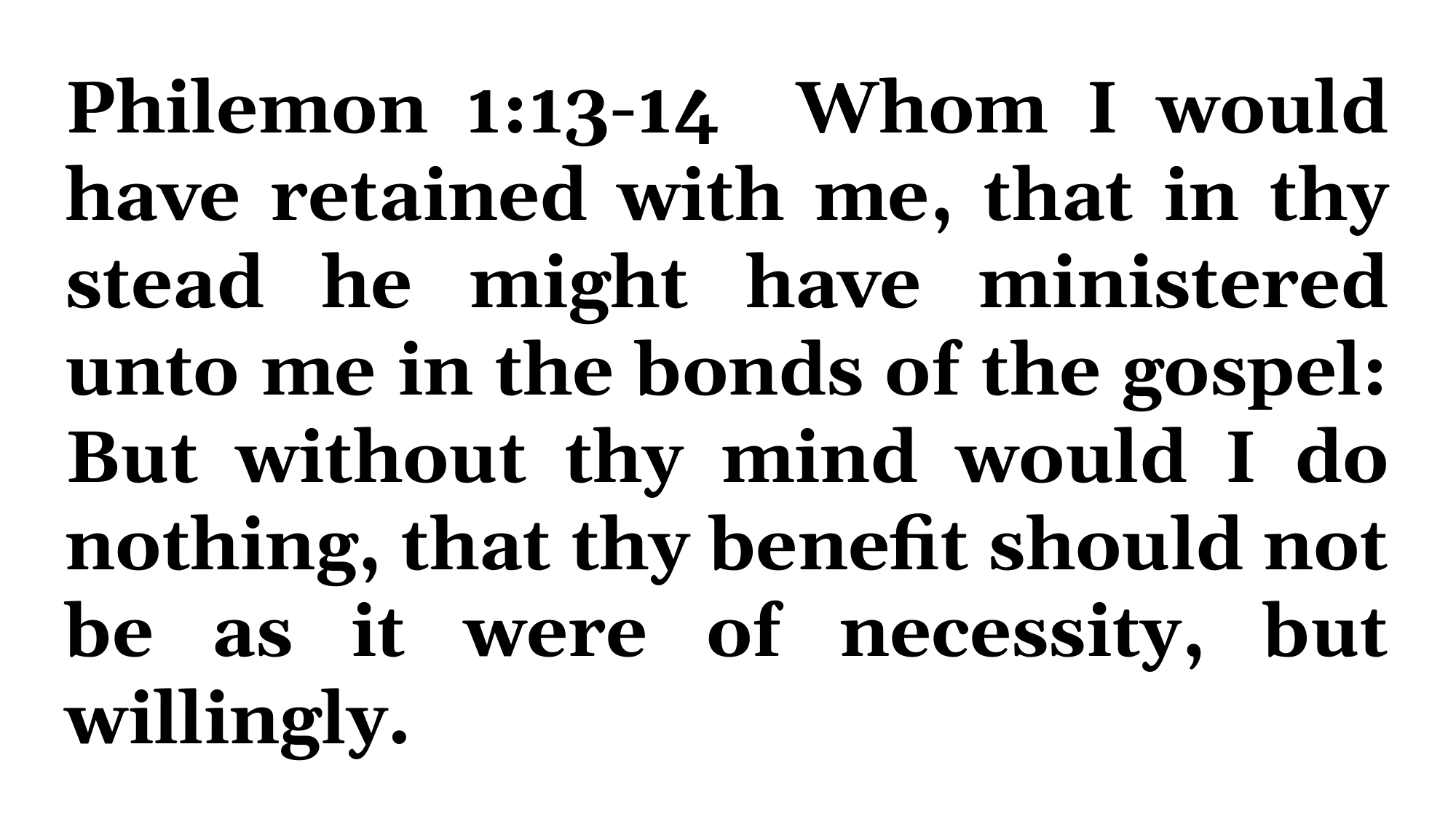

Philemon 1:13-14  Whom I would have retained with me, that in thy stead he might have ministered unto me in the bonds of the gospel: But without thy mind would I do nothing, that thy benefit should not be as it were of necessity, but willingly.